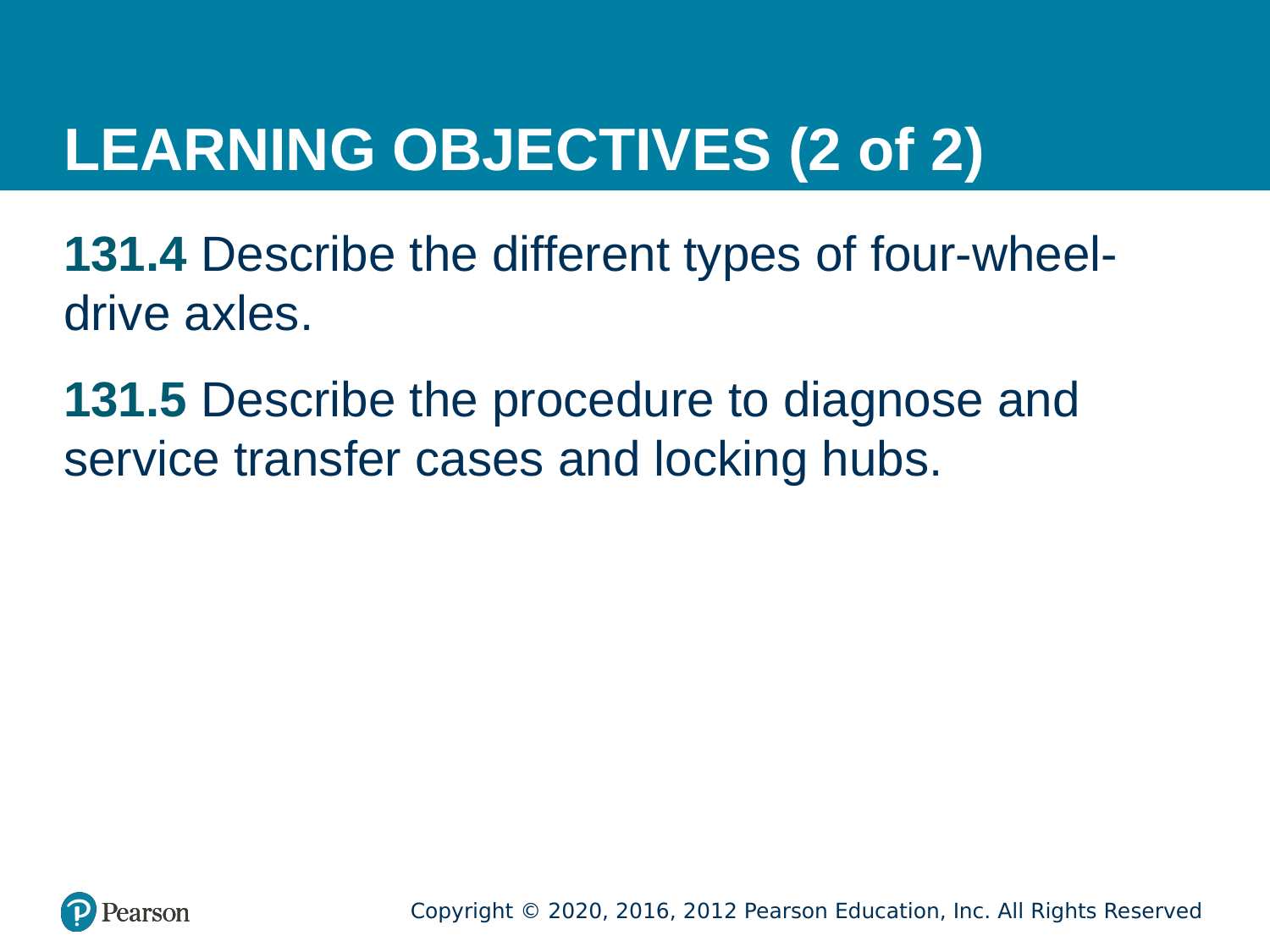

# LEARNING OBJECTIVES (2 of 2)
131.4 Describe the different types of four-wheel-drive axles.
131.5 Describe the procedure to diagnose and service transfer cases and locking hubs.